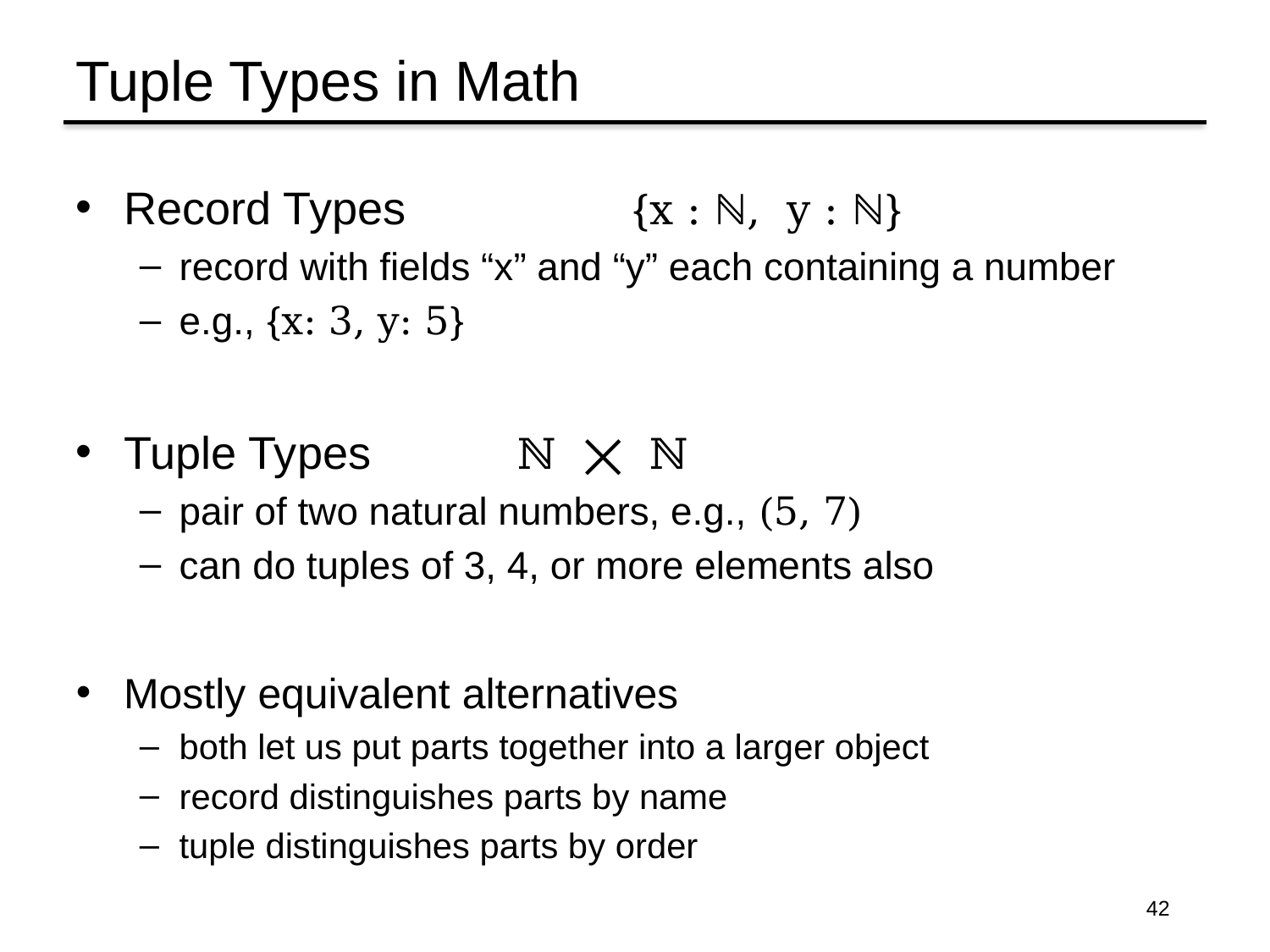

# Tuple Types in Math
Record Types		{x : ℕ,  y : ℕ}
record with fields “x” and “y” each containing a number
e.g., {x: 3, y: 5}

Tuple Types		 ℕ  ⨉  ℕ
pair of two natural numbers, e.g., (5, 7)
can do tuples of 3, 4, or more elements also

Mostly equivalent alternatives
both let us put parts together into a larger object
record distinguishes parts by name
tuple distinguishes parts by order
42